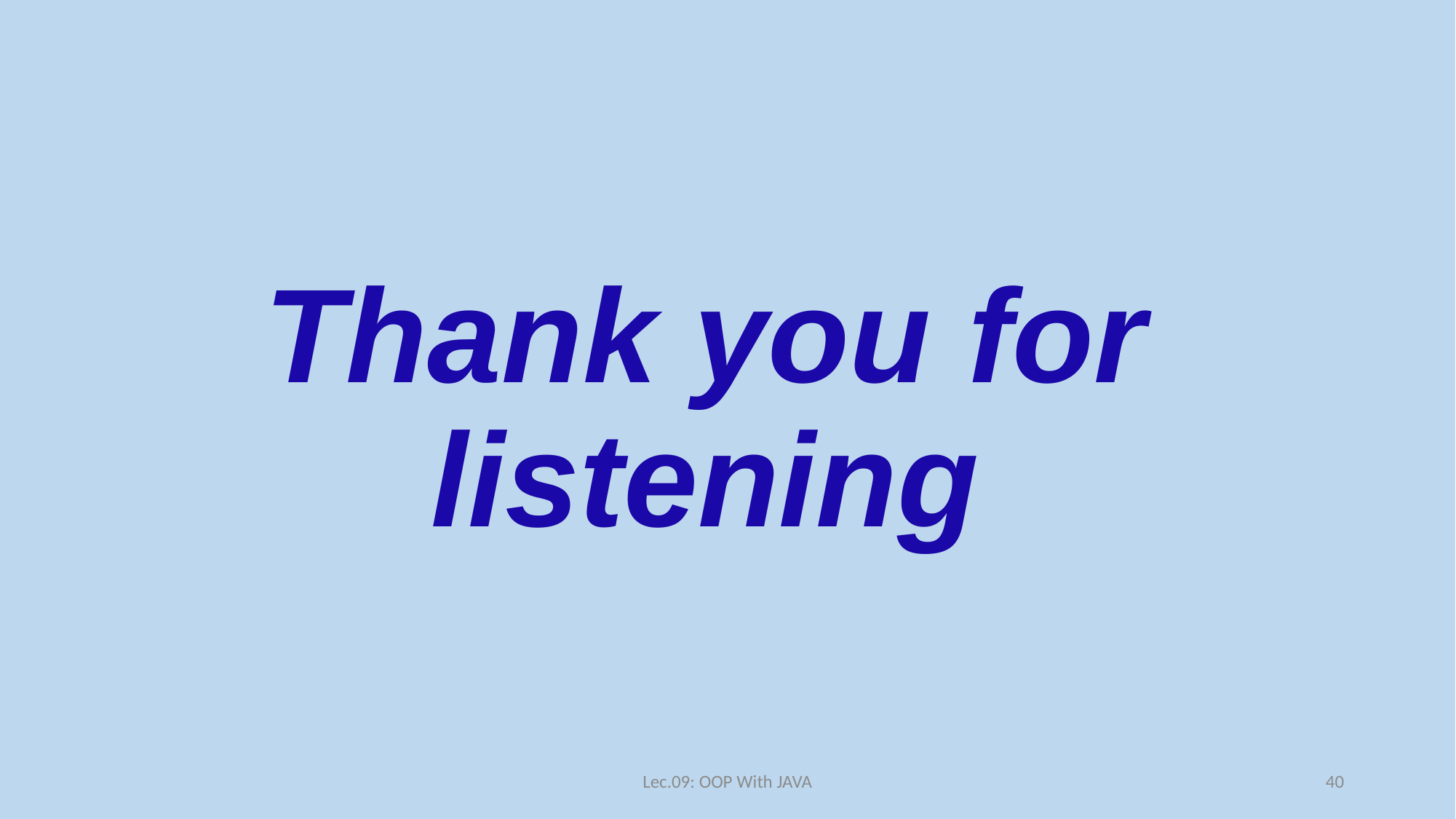

# Thank you for listening
Lec.09: OOP With JAVA
40